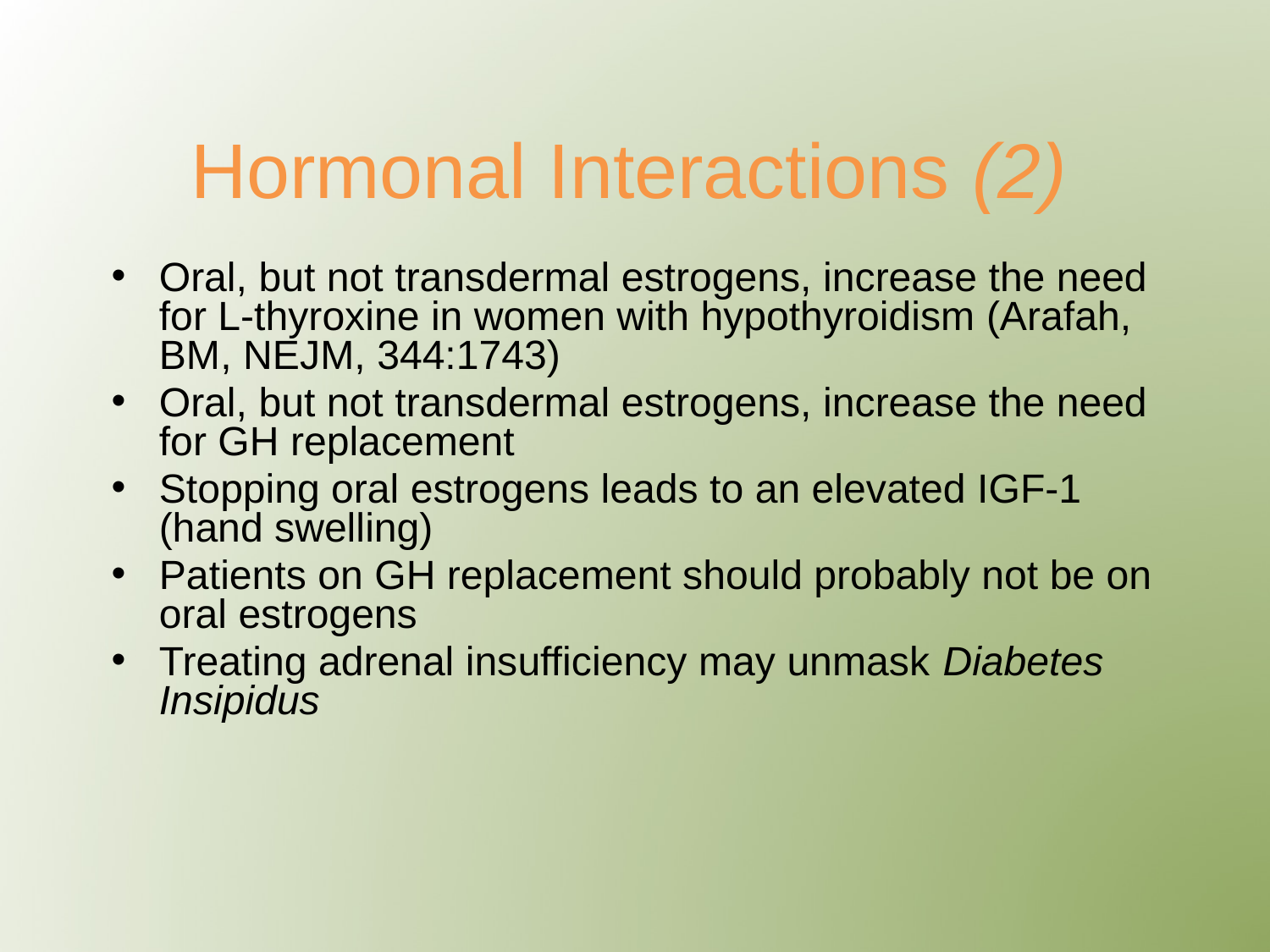

# Hormonal Interactions (2)
Oral, but not transdermal estrogens, increase the need for L-thyroxine in women with hypothyroidism (Arafah, BM, NEJM, 344:1743)
Oral, but not transdermal estrogens, increase the need for GH replacement
Stopping oral estrogens leads to an elevated IGF-1 (hand swelling)
Patients on GH replacement should probably not be on oral estrogens
Treating adrenal insufficiency may unmask Diabetes Insipidus